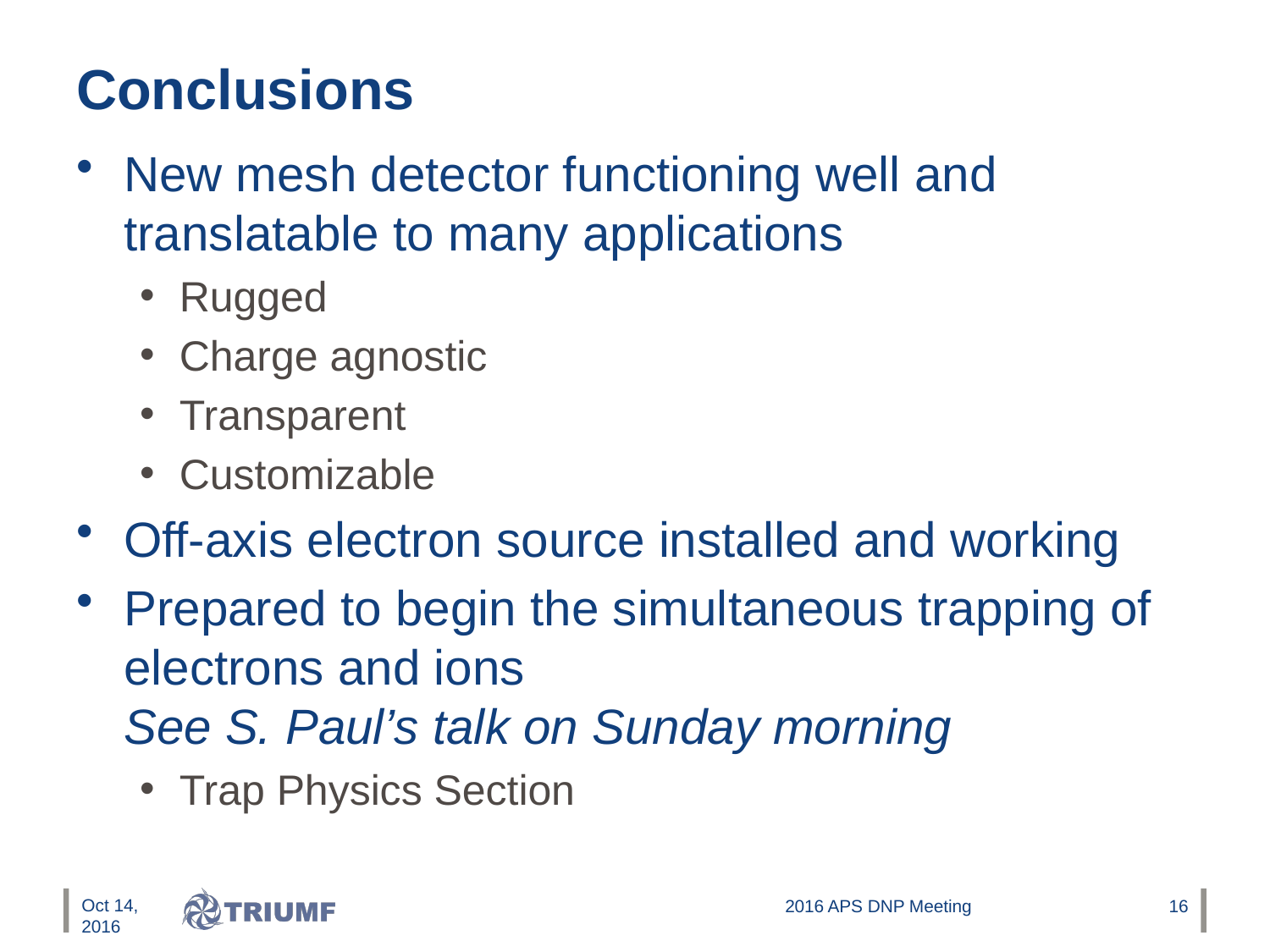

# Conclusions
New mesh detector functioning well and translatable to many applications
Rugged
Charge agnostic
Transparent
Customizable
Off-axis electron source installed and working
Prepared to begin the simultaneous trapping of electrons and ions
See S. Paul’s talk on Sunday morning
Trap Physics Section

Oct 14, 2016
2016 APS DNP Meeting
16